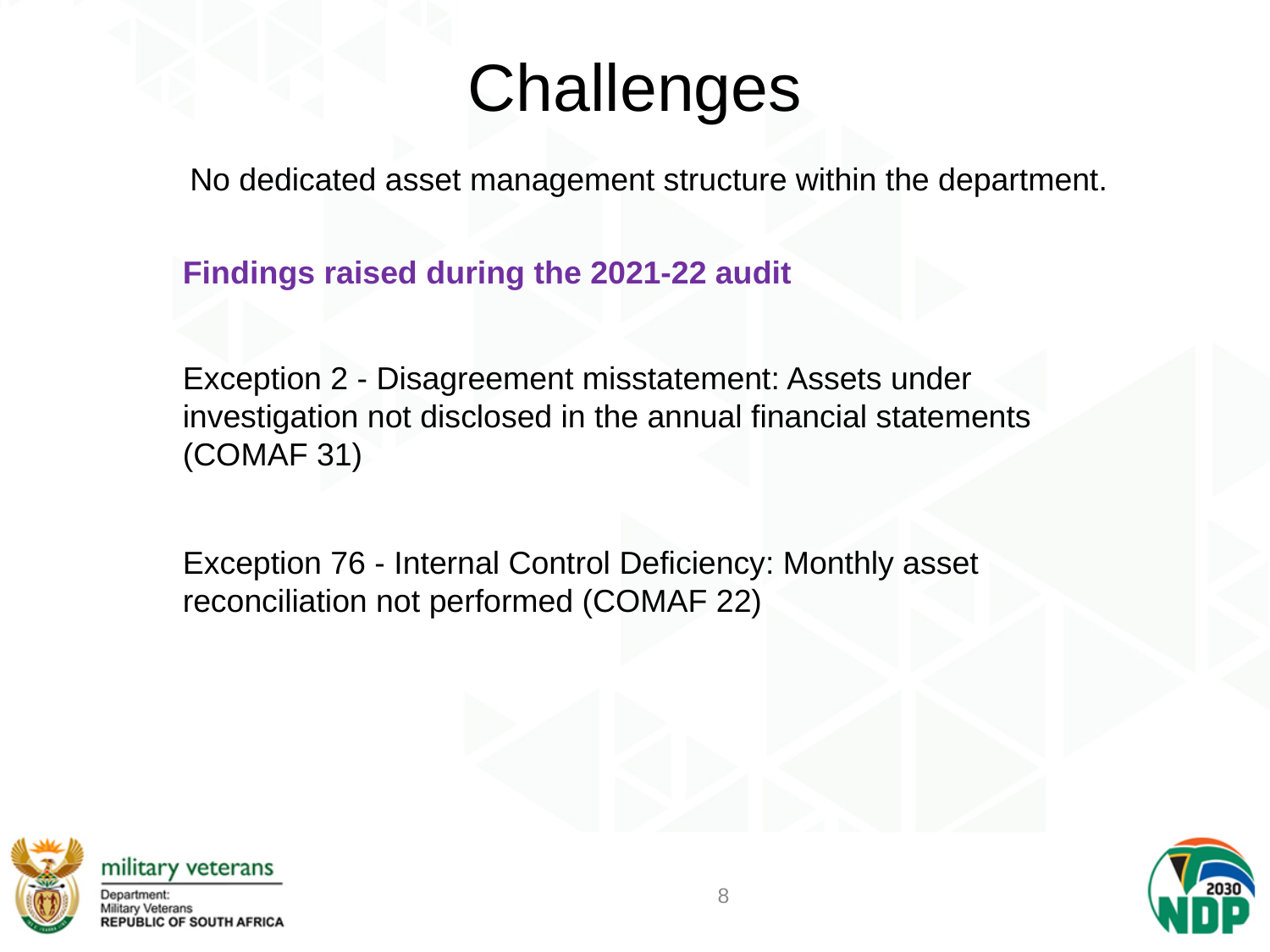

# Challenges
No dedicated asset management structure within the department.
Findings raised during the 2021-22 audit
Exception 2 - Disagreement misstatement: Assets under investigation not disclosed in the annual financial statements (COMAF 31)
Exception 76 - Internal Control Deficiency: Monthly asset reconciliation not performed (COMAF 22)
8